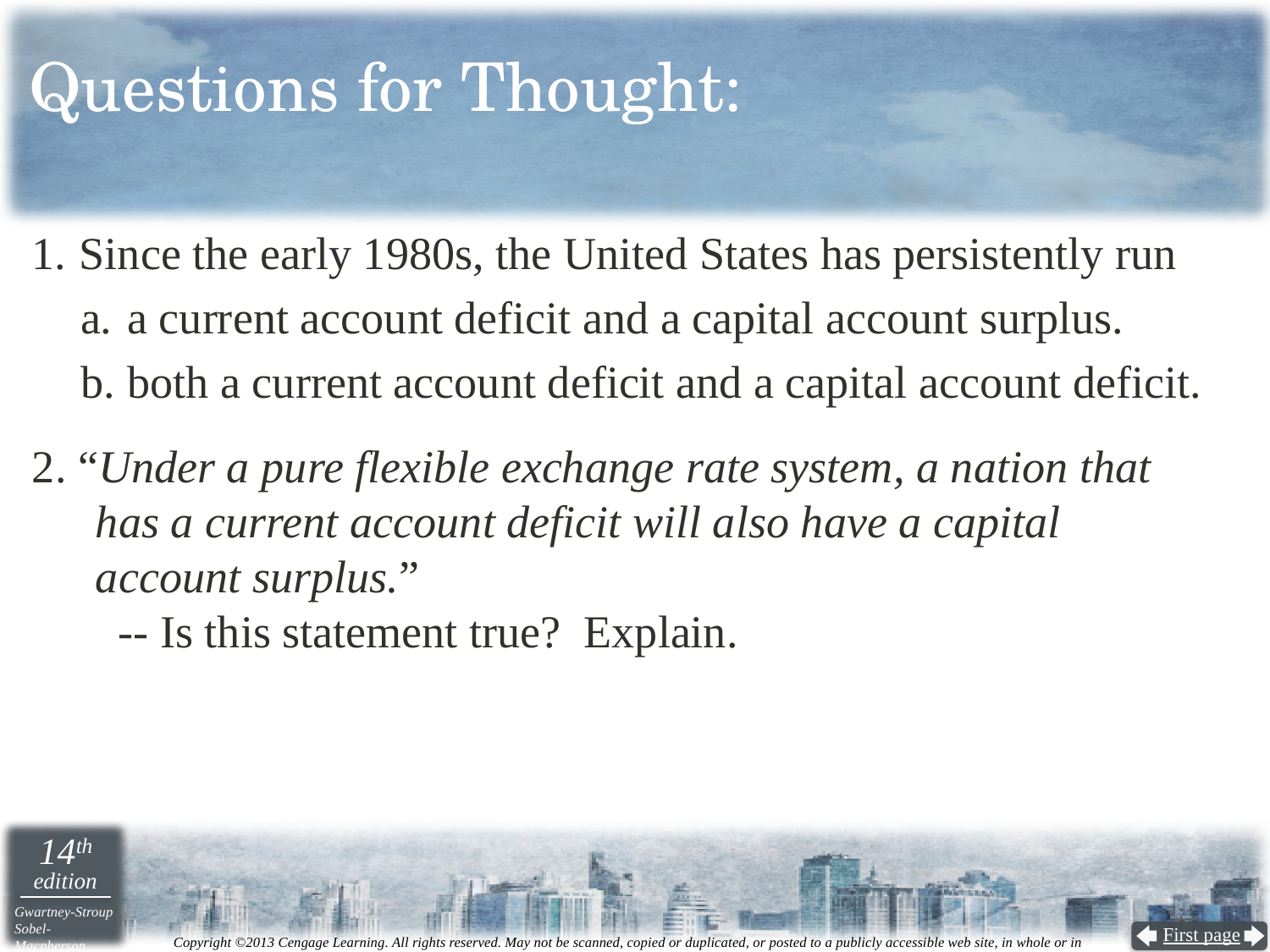

# Questions for Thought:
Since the early 1980s, the United States has persistently run
a.	a current account deficit and a capital account surplus.
both a current account deficit and a capital account deficit.
2. “Under a pure flexible exchange rate system, a nation that
has a current account deficit will also have a capital
account surplus.”
  -- Is this statement true?  Explain.